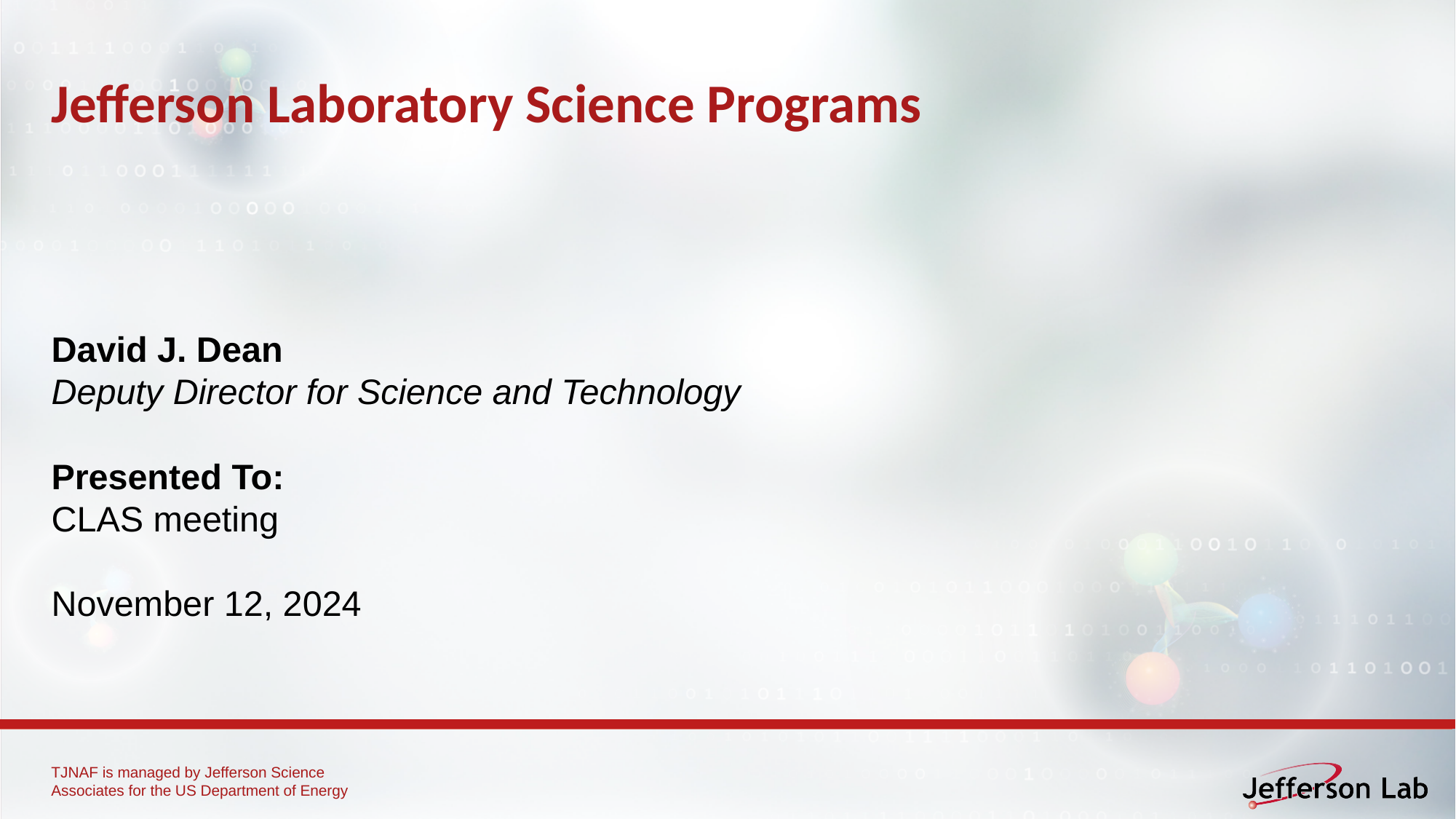

# Jefferson Laboratory Science Programs
David J. Dean
Deputy Director for Science and Technology

Presented To:
CLAS meeting

November 12, 2024